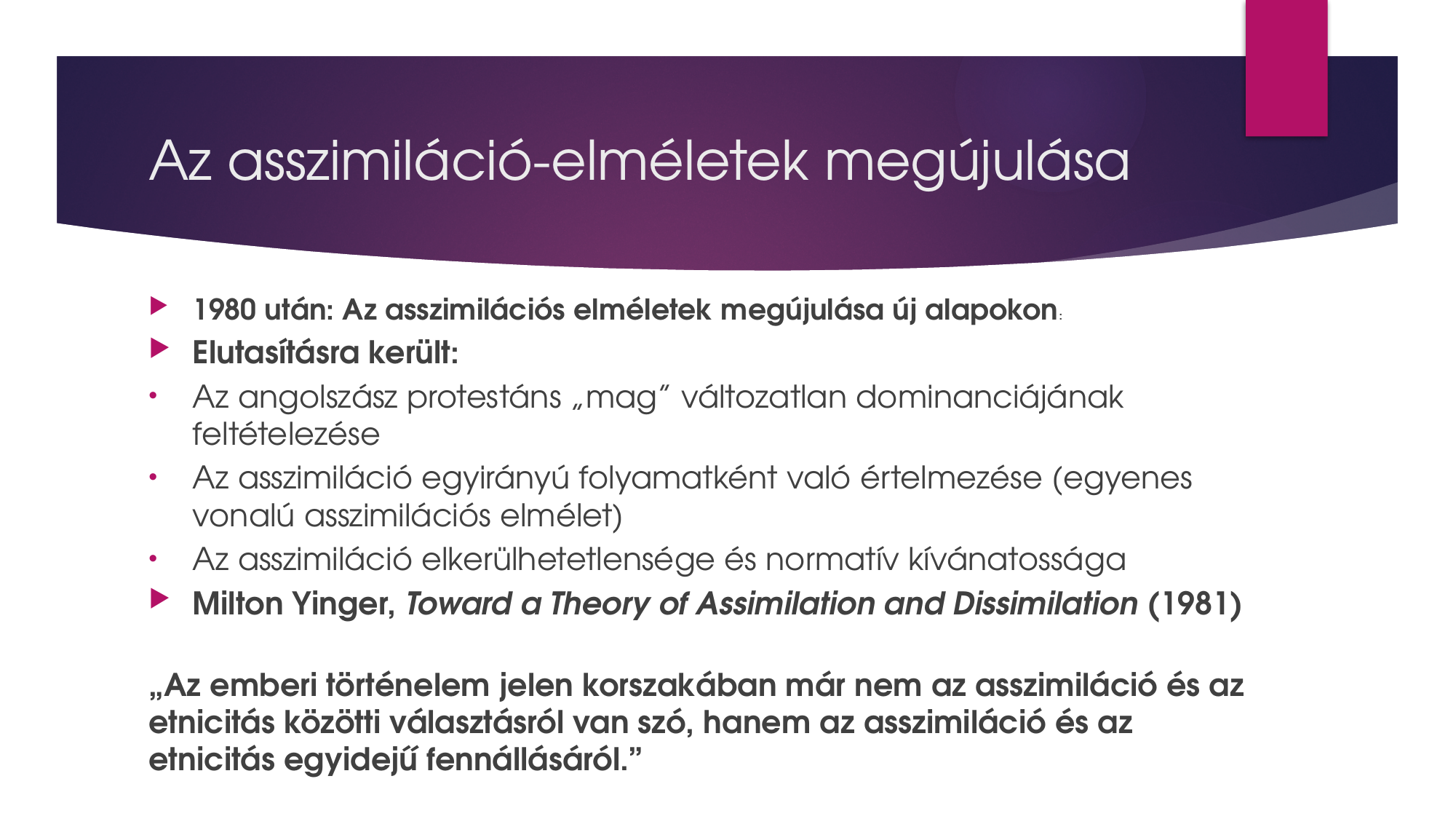

# Az asszimiláció-elméletek megújulása
1980 után: Az asszimilációs elméletek megújulása új alapokon:
Elutasításra került:
Az angolszász protestáns „mag” változatlan dominanciájának feltételezése
Az asszimiláció egyirányú folyamatként való értelmezése (egyenes vonalú asszimilációs elmélet)
Az asszimiláció elkerülhetetlensége és normatív kívánatossága
Milton Yinger, Toward a Theory of Assimilation and Dissimilation (1981)
„Az emberi történelem jelen korszakában már nem az asszimiláció és az etnicitás közötti választásról van szó, hanem az asszimiláció és az etnicitás egyidejű fennállásáról.”